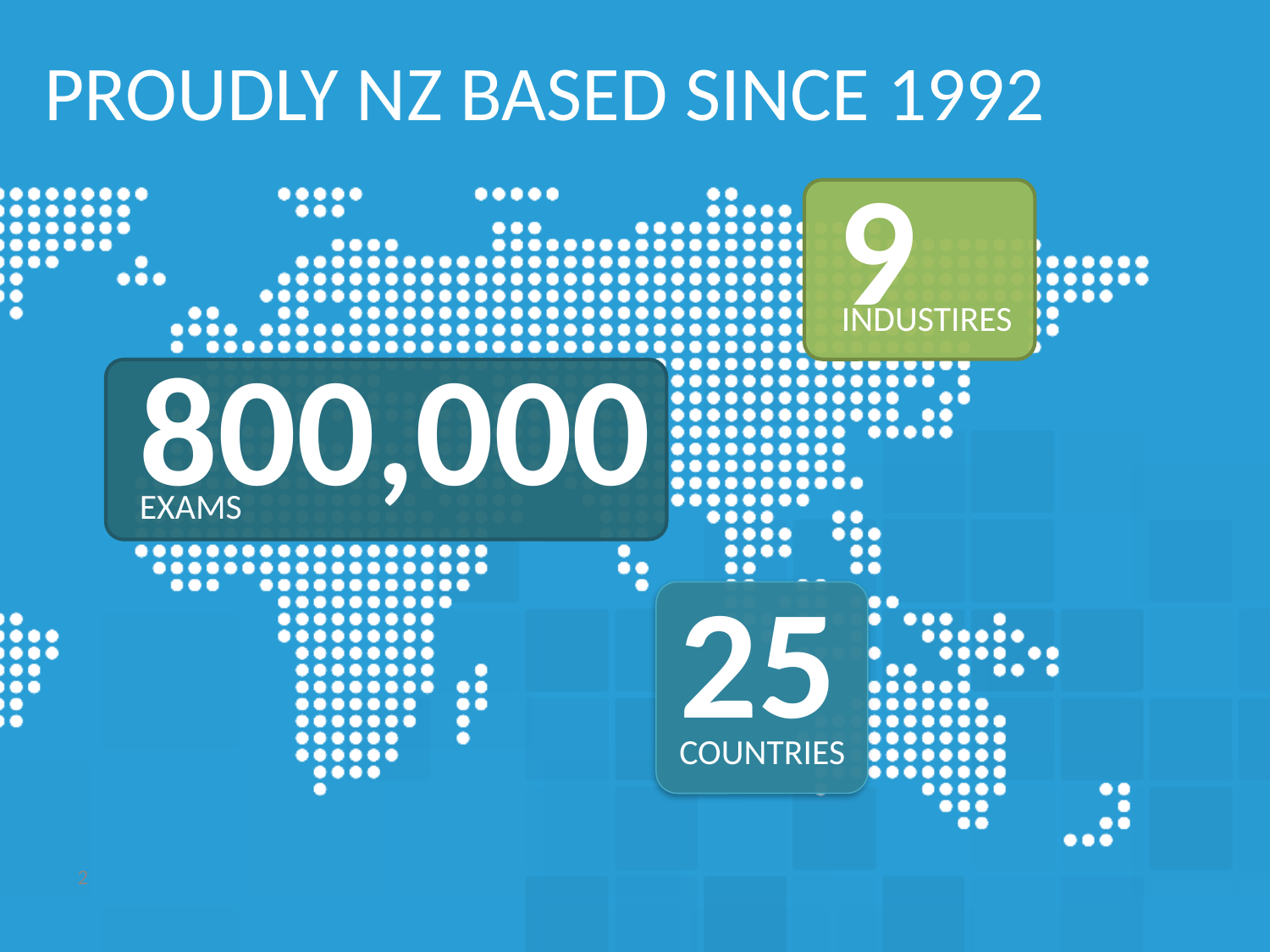

# PROUDLY NZ BASED SINCE 1992
9

INDUSTIRES
800,000

EXAMS

25
COUNTRIES
2